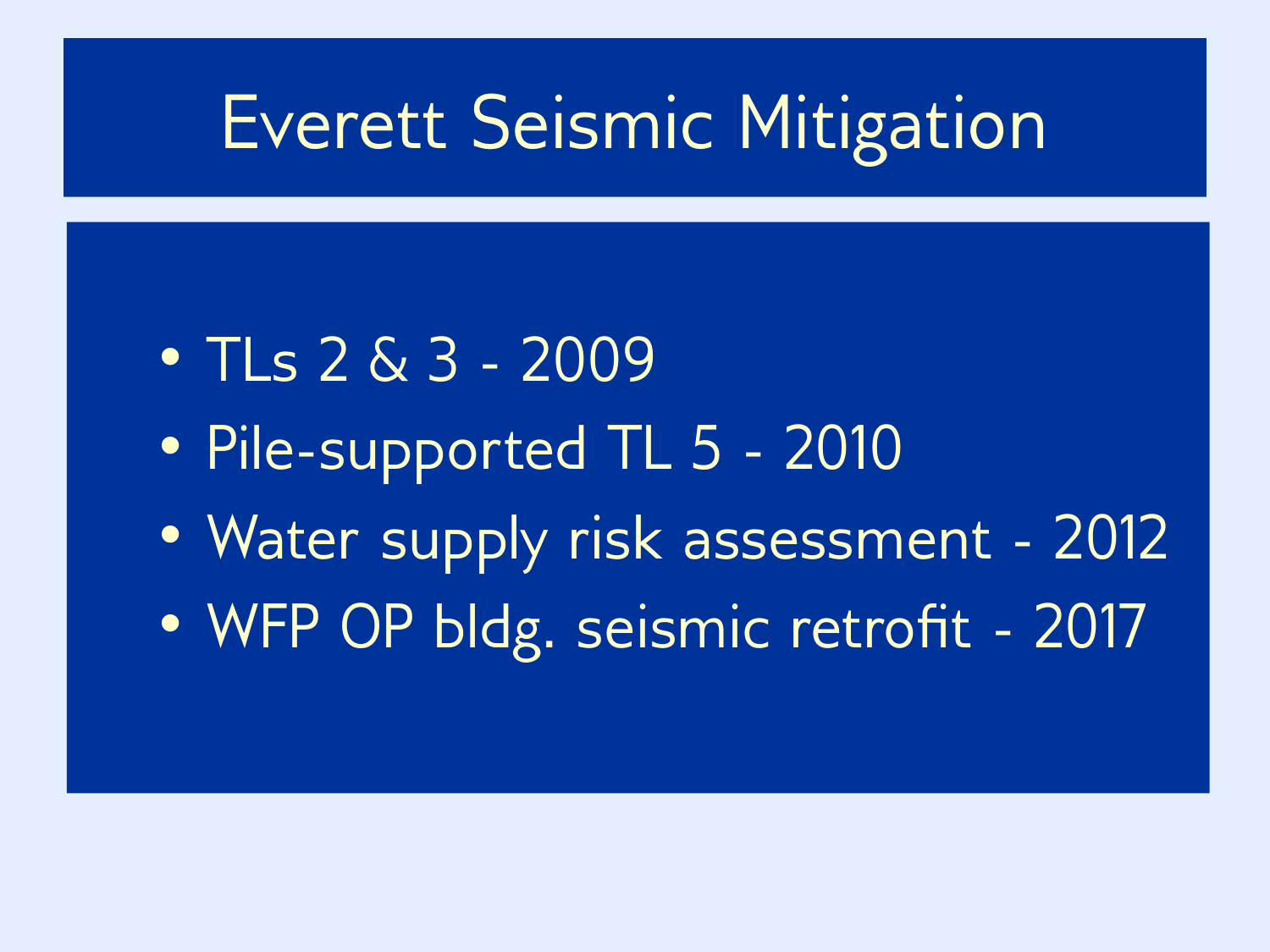

# Everett Seismic Mitigation

TLs 2 & 3 - 2009
Pile-supported TL 5 - 2010
Water supply risk assessment - 2012
WFP OP bldg. seismic retrofit - 2017